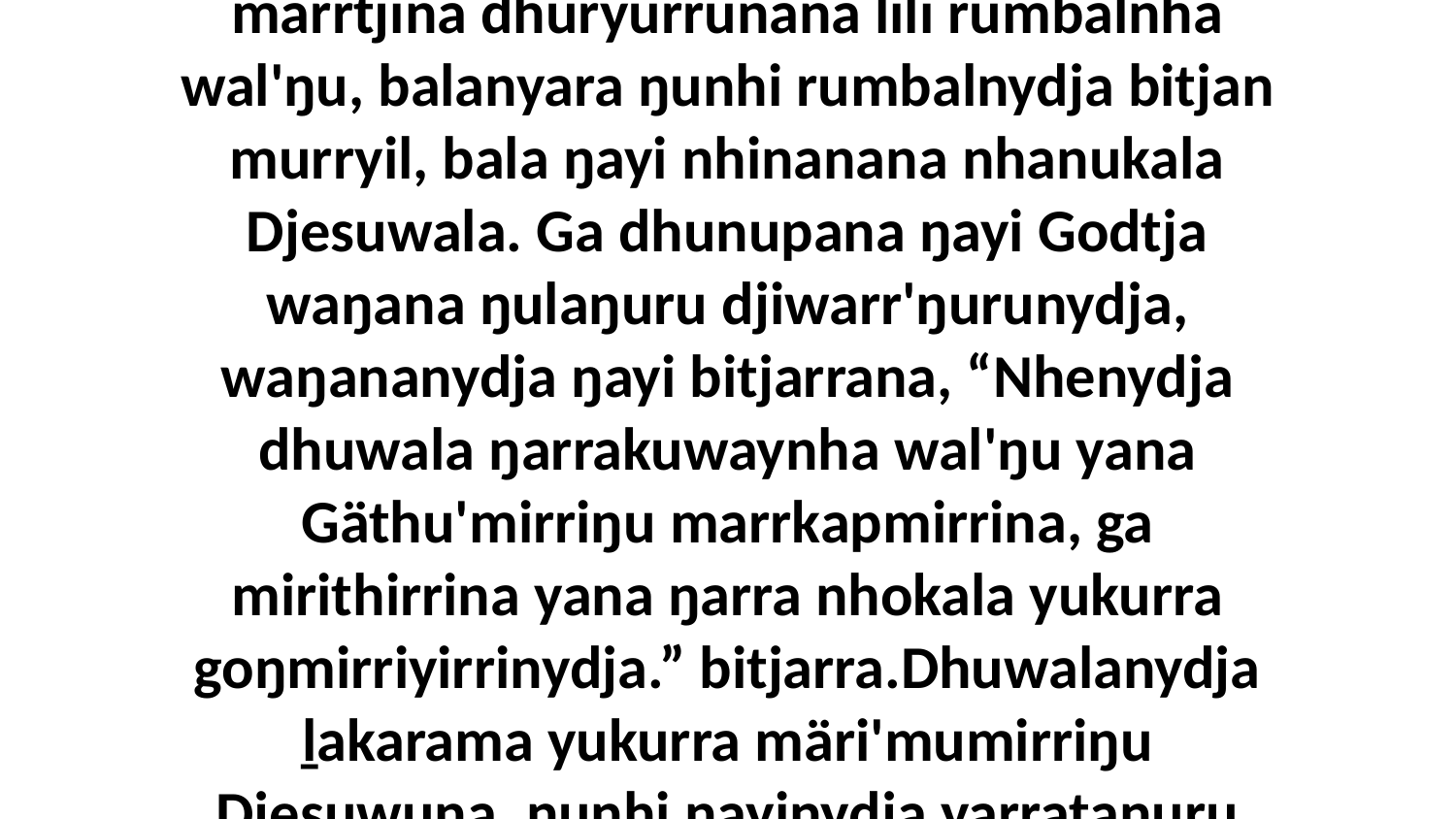

22 bala Garrkuḻuktja ŋunhiyi Birrimbirr marrtjina dhuryurrunana lili rumbalnha wal'ŋu, balanyara ŋunhi rumbalnydja bitjan murryil, bala ŋayi nhinanana nhanukala Djesuwala. Ga dhunupana ŋayi Godtja waŋana ŋulaŋuru djiwarr'ŋurunydja, waŋananydja ŋayi bitjarrana, “Nhenydja dhuwala ŋarrakuwaynha wal'ŋu yana Gäthu'mirriŋu marrkapmirrina, ga mirithirrina yana ŋarra nhokala yukurra goŋmirriyirrinydja.” bitjarra.Dhuwalanydja ḻakarama yukurra märi'mumirriŋu Djesuwuna, ŋunhi ŋayinydja yarrataŋuru dhipuŋuruyina dhawal-wuyaŋina